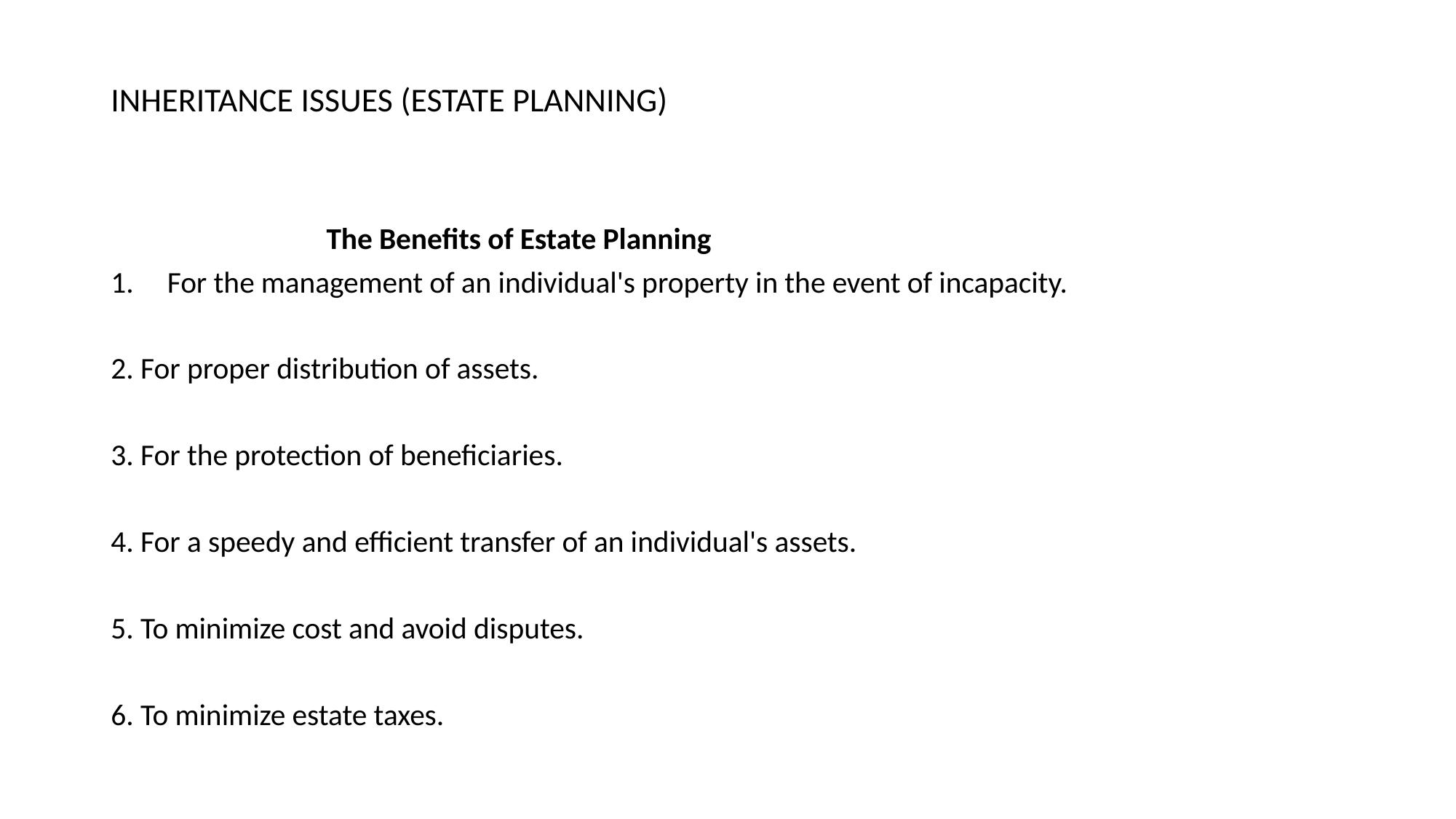

# INHERITANCE ISSUES (ESTATE PLANNING)
                                The Benefits of Estate Planning
For the management of an individual's property in the event of incapacity.

2. For proper distribution of assets.

3. For the protection of beneficiaries.

4. For a speedy and efficient transfer of an individual's assets.

5. To minimize cost and avoid disputes.

6. To minimize estate taxes.